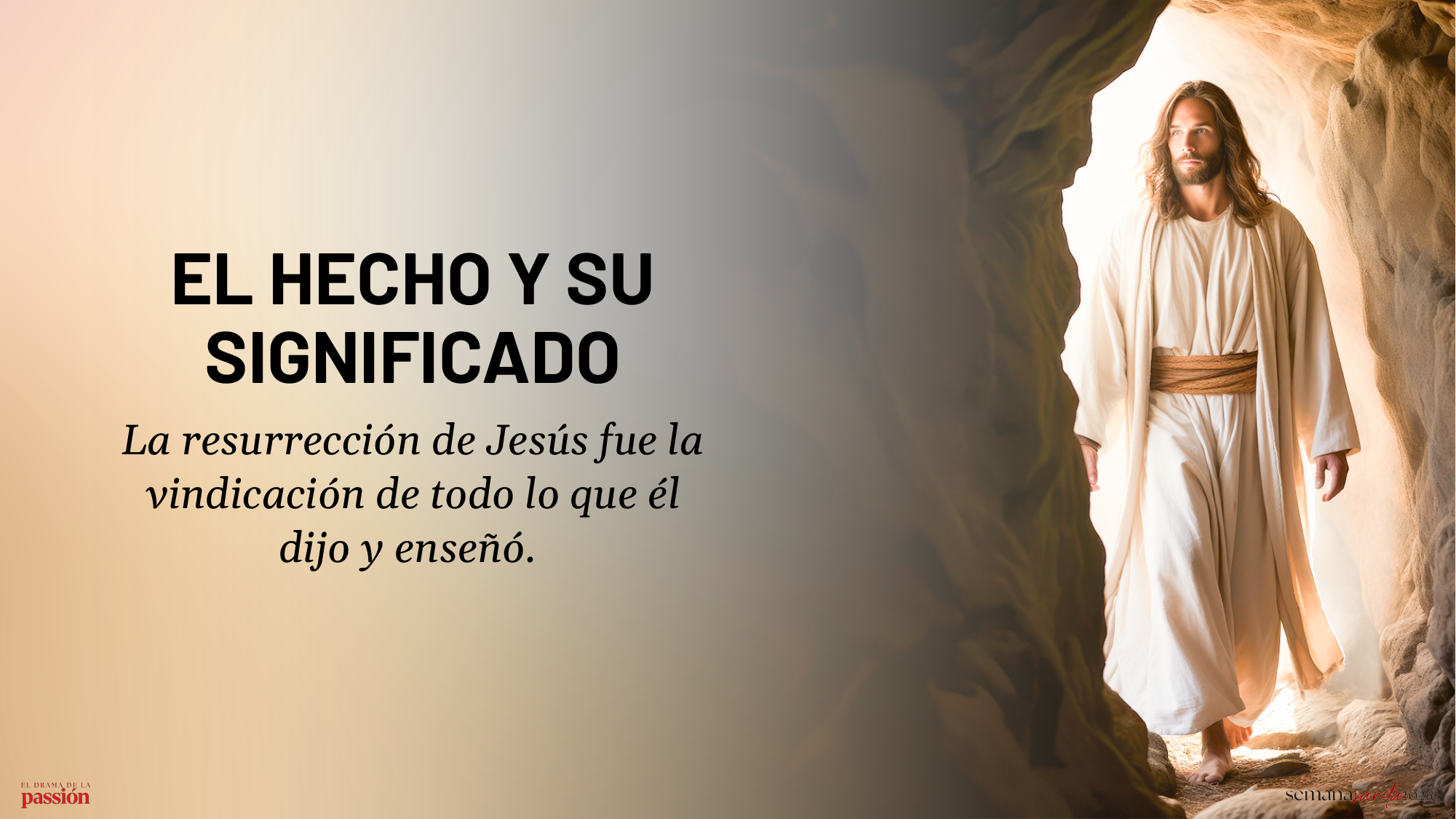

EL HECHO Y SU SIGNIFICADO
La resurrección de Jesús fue la vindicación de todo lo que él dijo y enseñó.